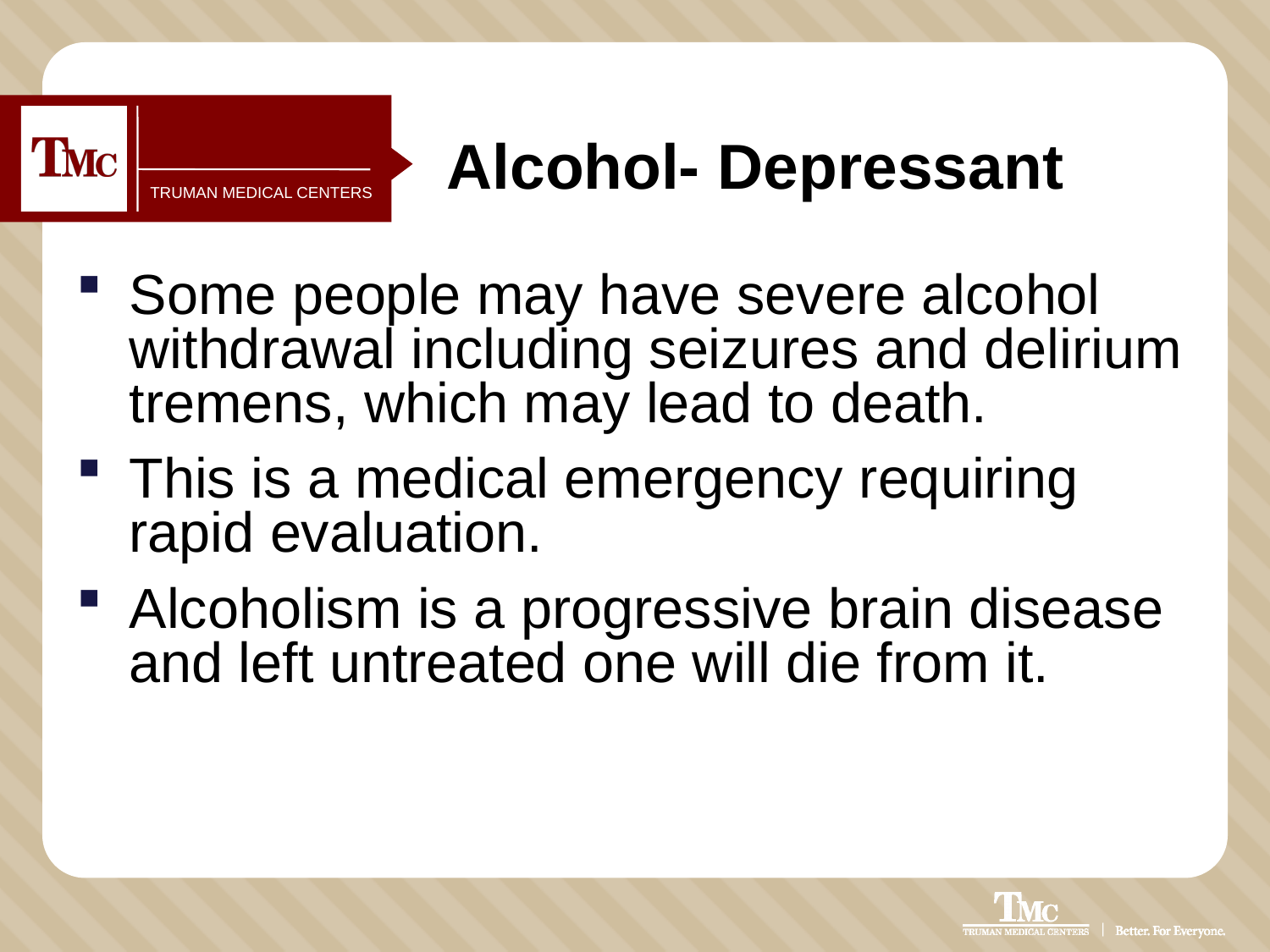

# Alcohol- Depressant
Some people may have severe alcohol withdrawal including seizures and delirium tremens, which may lead to death.
This is a medical emergency requiring rapid evaluation.
Alcoholism is a progressive brain disease and left untreated one will die from it.